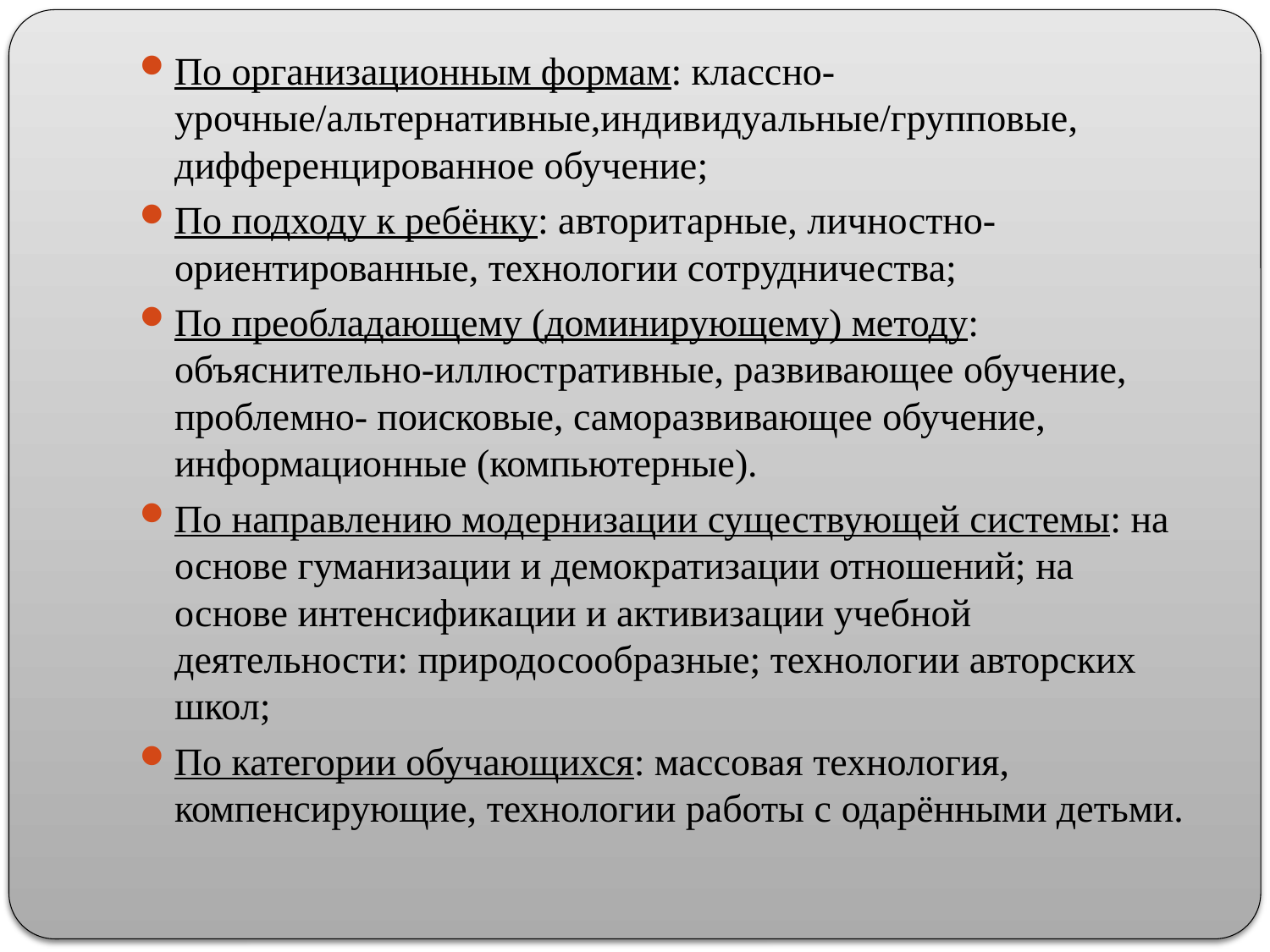

#
По организационным формам: классно- урочные/альтернативные,индивидуальные/групповые, дифференцированное обучение;
По подходу к ребёнку: авторитарные, личностно-ориентированные, технологии сотрудничества;
По преобладающему (доминирующему) методу: объяснительно-иллюстративные, развивающее обучение, проблемно- поисковые, саморазвивающее обучение, информационные (компьютерные).
По направлению модернизации существующей системы: на основе гуманизации и демократизации отношений; на основе интенсификации и активизации учебной деятельности: природосообразные; технологии авторских школ;
По категории обучающихся: массовая технология, компенсирующие, технологии работы с одарёнными детьми.